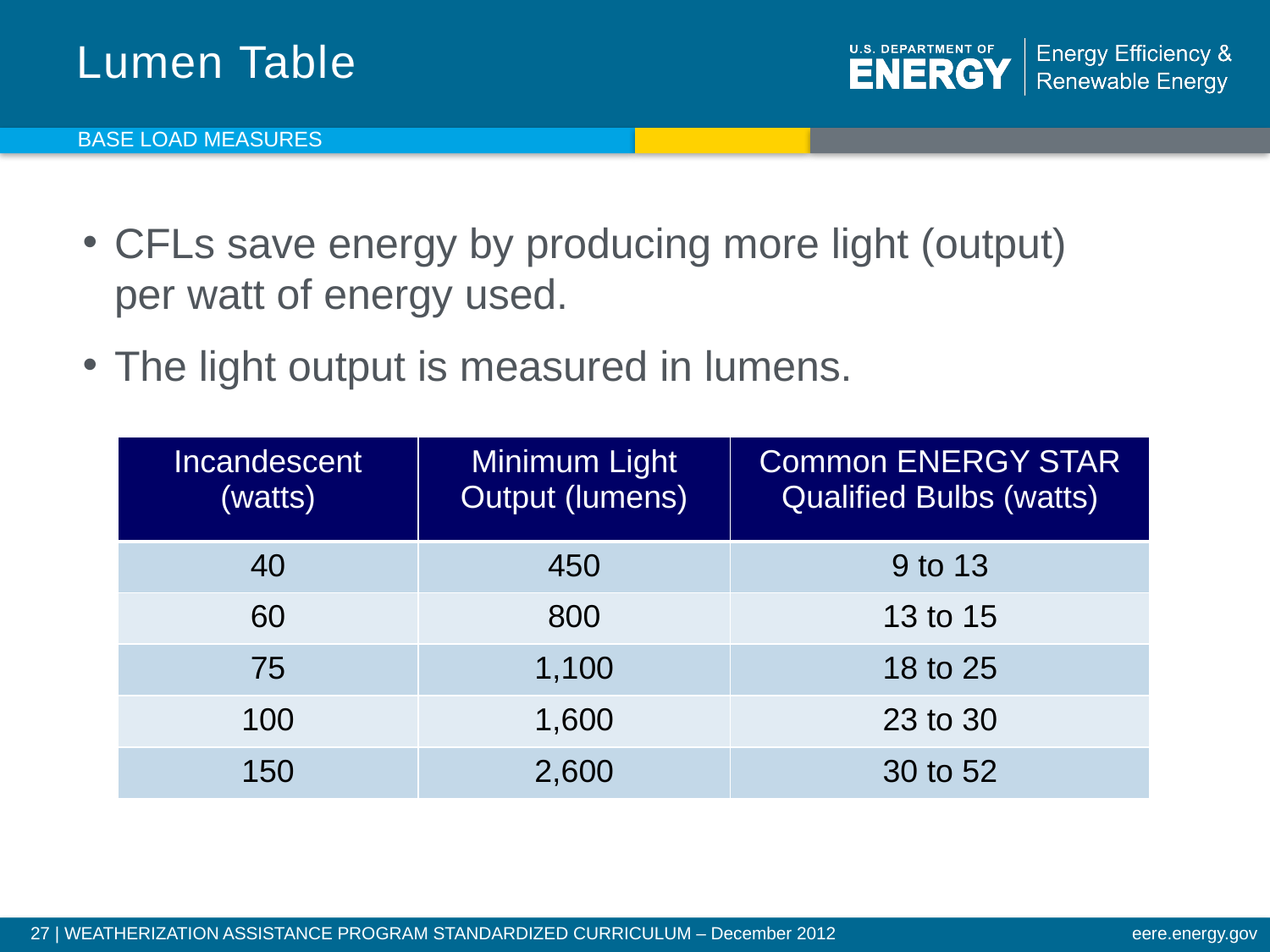

# Lumen Table
Base Load Measures
CFLs save energy by producing more light (output)
per watt of energy used.
The light output is measured in lumens.
| Incandescent (watts) | Minimum Light Output (lumens) | Common ENERGY STAR Qualified Bulbs (watts) |
| --- | --- | --- |
| 40 | 450 | 9 to 13 |
| 60 | 800 | 13 to 15 |
| 75 | 1,100 | 18 to 25 |
| 100 | 1,600 | 23 to 30 |
| 150 | 2,600 | 30 to 52 |